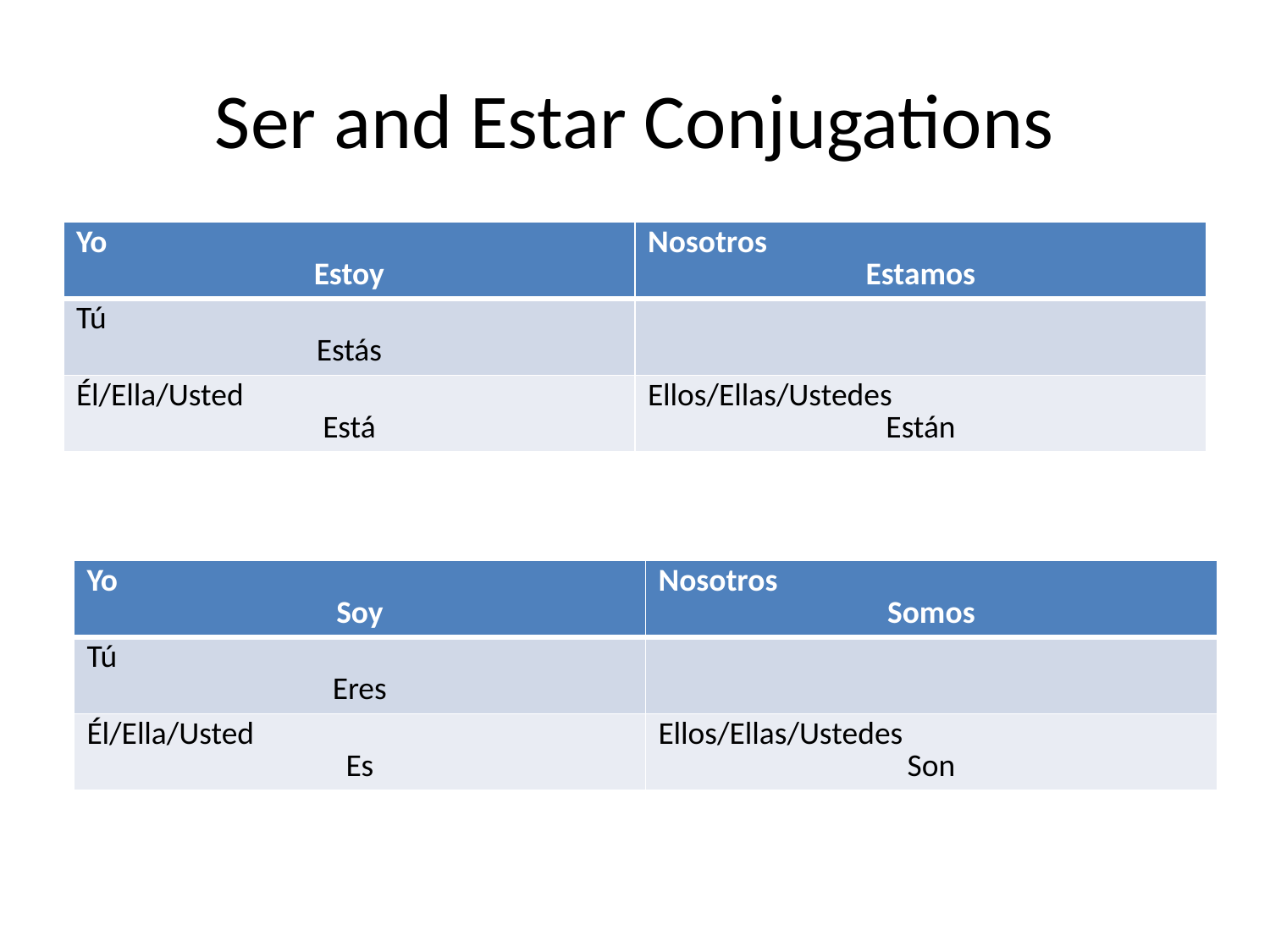

# Ser and Estar Conjugations
| Yo Estoy | Nosotros Estamos |
| --- | --- |
| Tú Estás |  |
| Él/Ella/Usted Está | Ellos/Ellas/Ustedes Están |
| Yo Soy | Nosotros Somos |
| --- | --- |
| Tú Eres |  |
| Él/Ella/Usted Es | Ellos/Ellas/Ustedes Son |